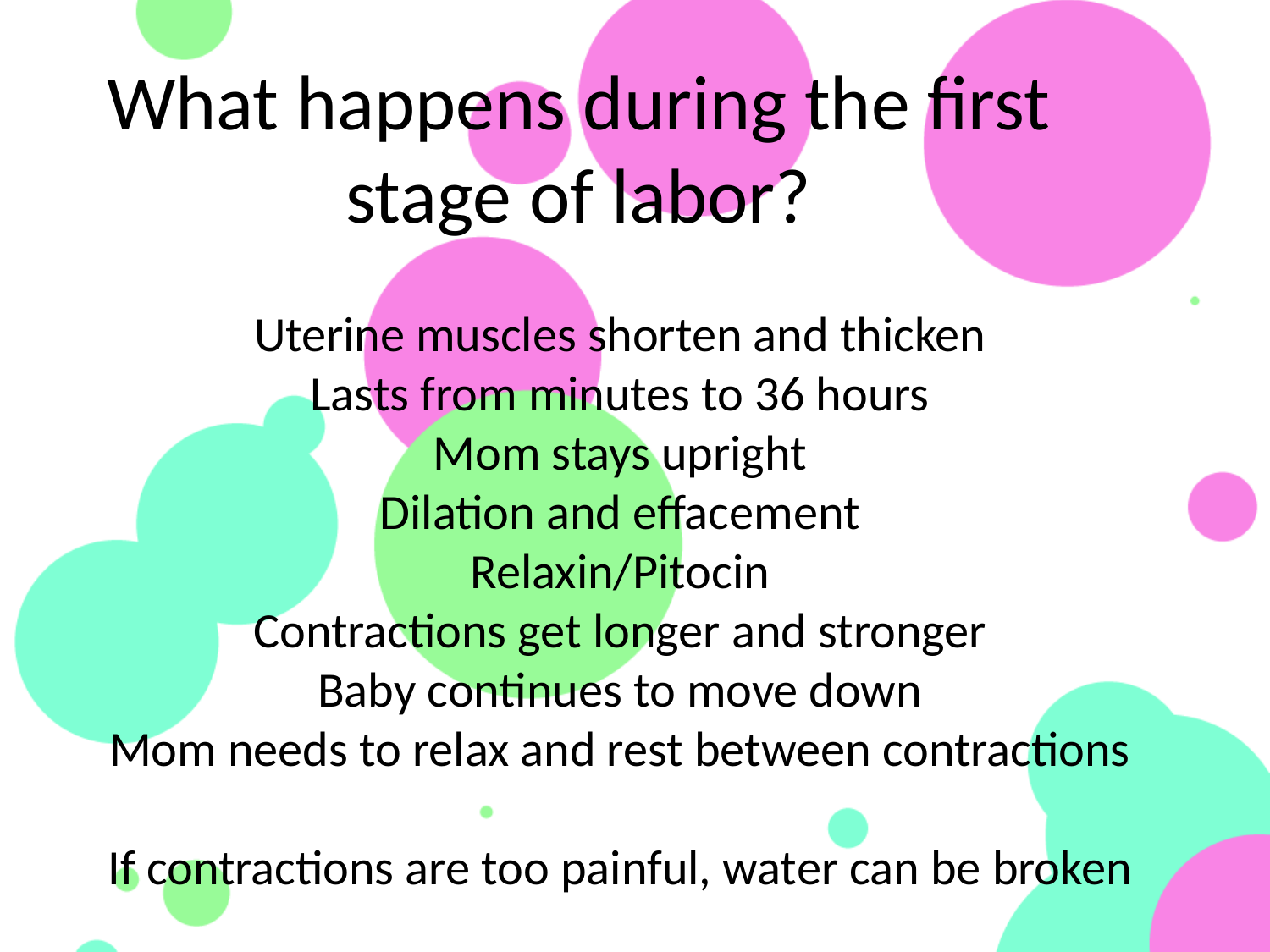

What happens during the first stage of labor?
Uterine muscles shorten and thicken
Lasts from minutes to 36 hours
Mom stays upright
Dilation and effacement
Relaxin/Pitocin
Contractions get longer and stronger
Baby continues to move down
Mom needs to relax and rest between contractions

If contractions are too painful, water can be broken